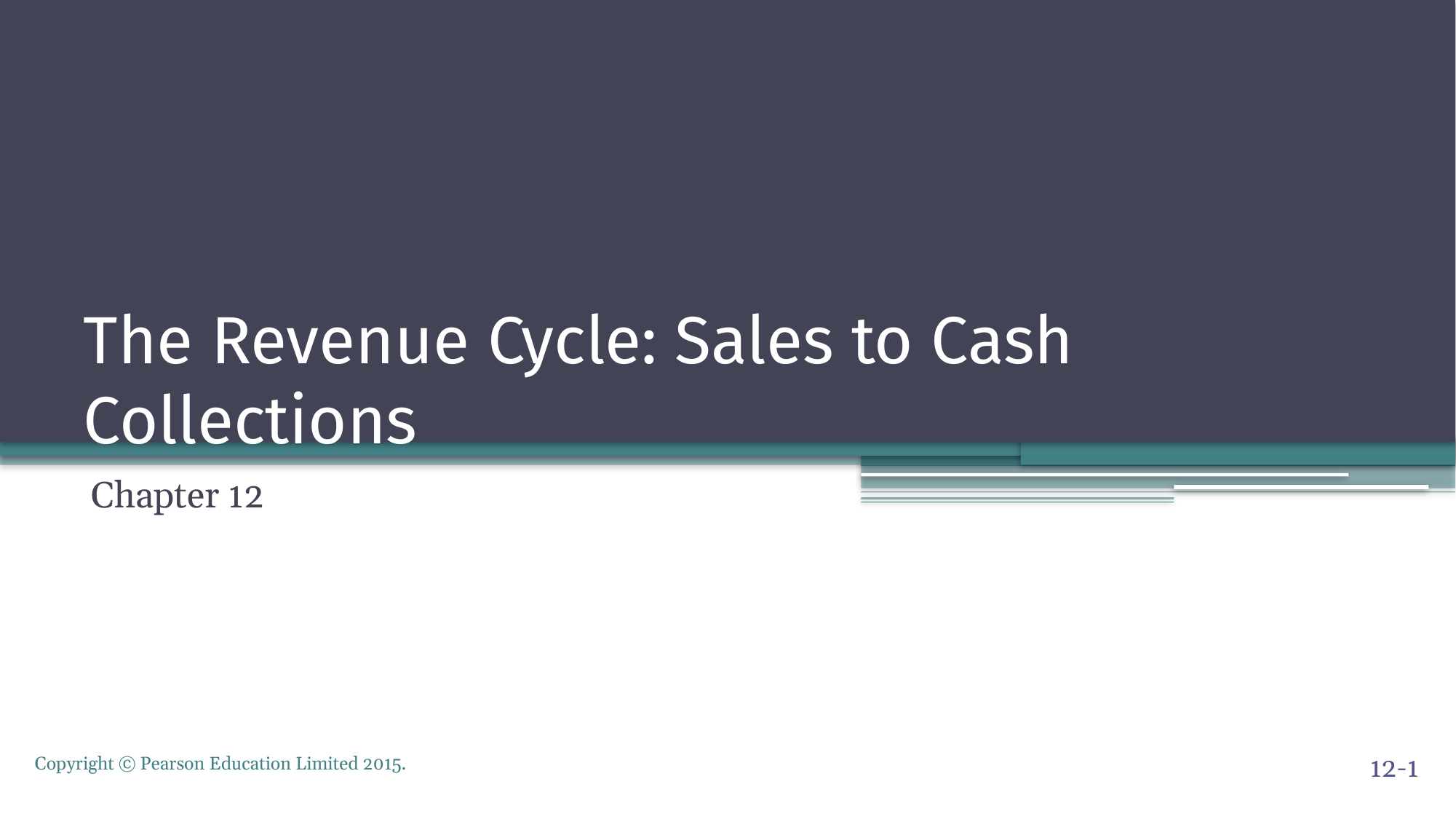

# The Revenue Cycle: Sales to Cash Collections
Chapter 12
12-1